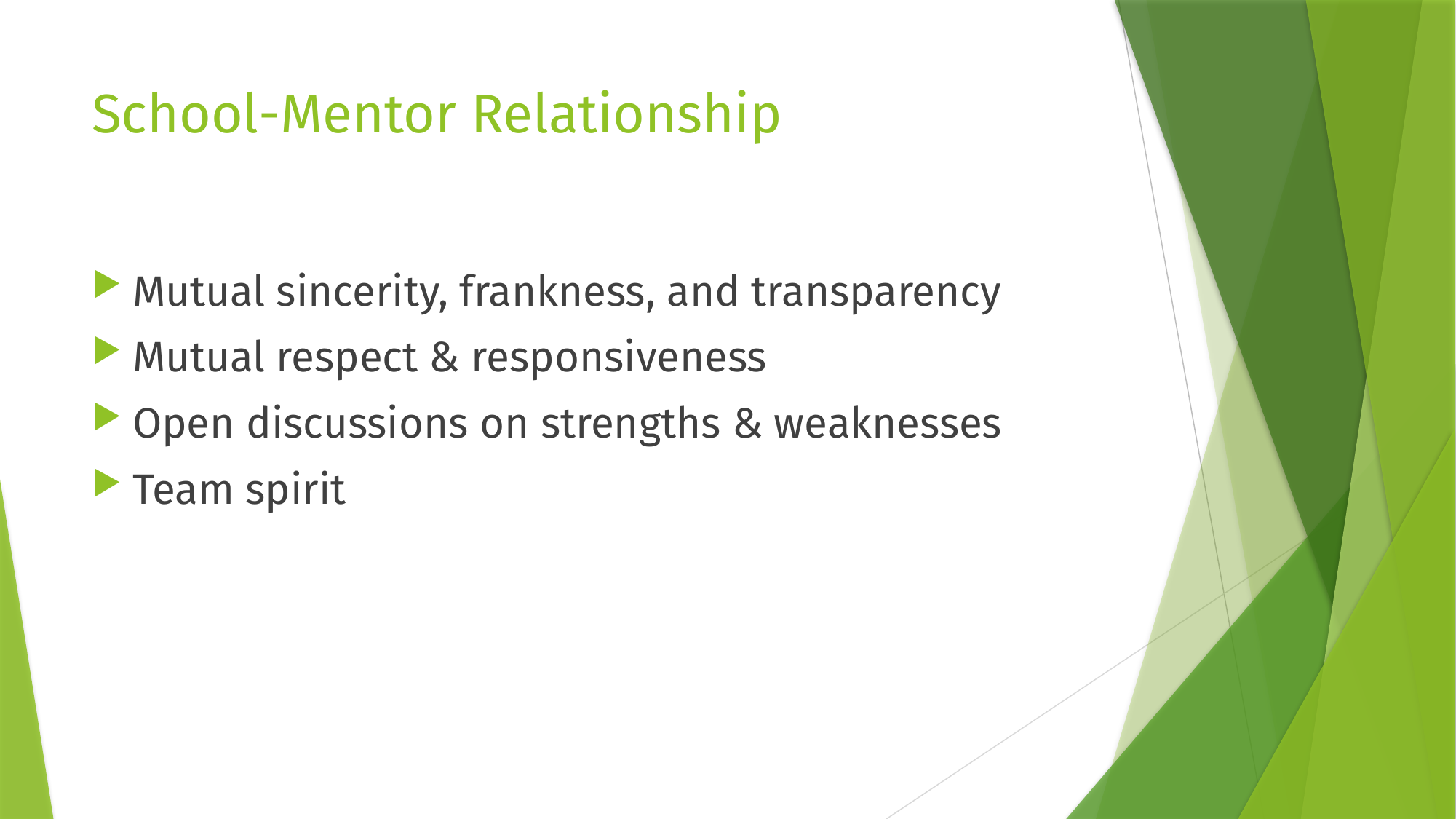

# School-Mentor Relationship
Mutual sincerity, frankness, and transparency
Mutual respect & responsiveness
Open discussions on strengths & weaknesses
Team spirit